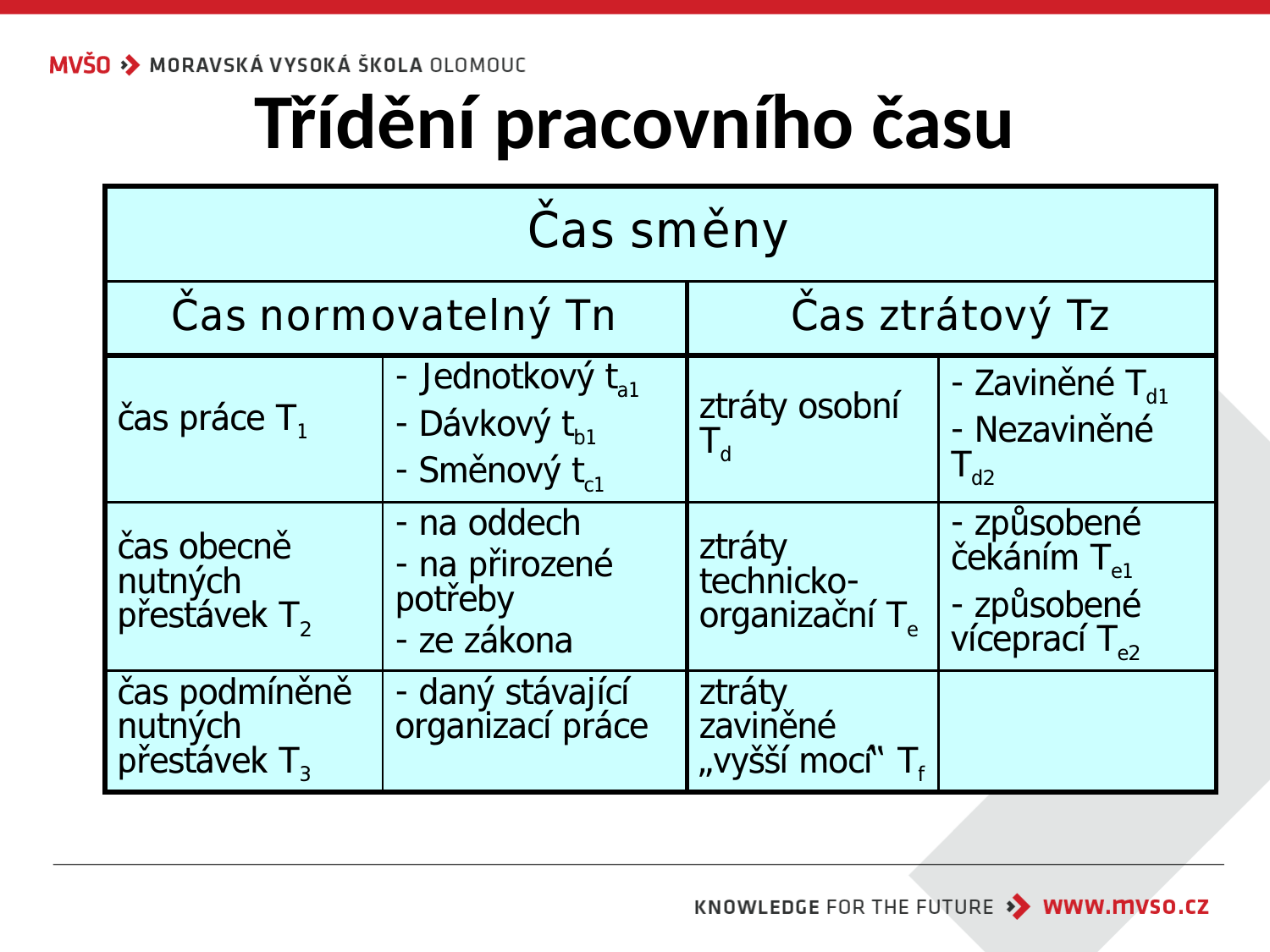

# Třídění pracovního času
| Čas směny |  |  |  |
| --- | --- | --- | --- |
| Čas normovatelný Tn |  | Čas ztrátový Tz |  |
| čas práce T1 | - Jednotkový ta1 - Dávkový tb1 - Směnový tc1 | ztráty osobní Td | - Zaviněné Td1 - Nezaviněné Td2 |
| čas obecně nutných přestávek T2 | - na oddech - na přirozené potřeby - ze zákona | ztráty technicko-organizační Te | - způsobené čekáním Te1 - způsobené víceprací Te2 |
| čas podmíněně nutných přestávek T3 | - daný stávající organizací práce | ztráty zaviněné „vyšší mocí“ Tf |  |